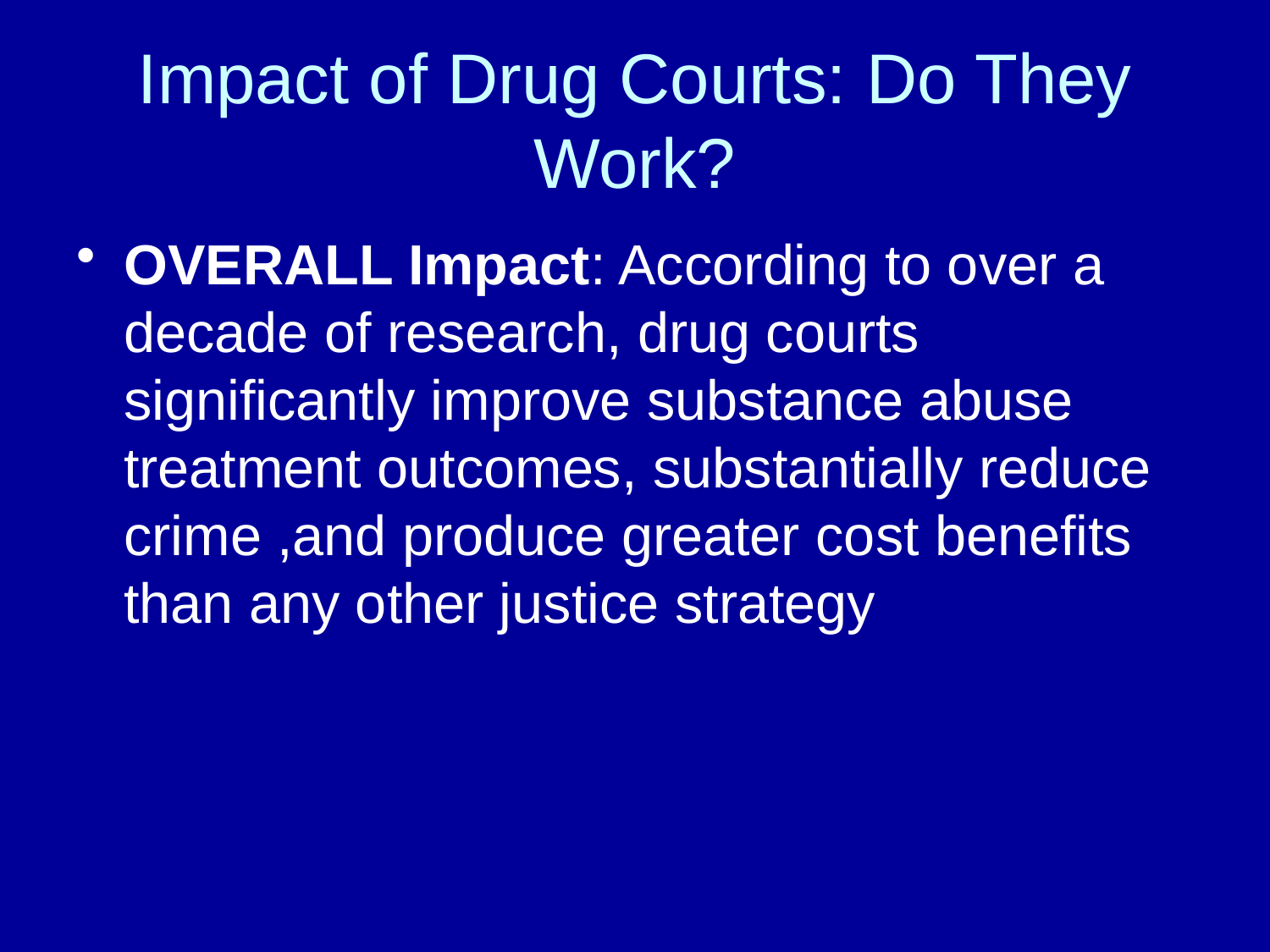

# Impact of Drug Courts: Do They Work?
OVERALL Impact: According to over a decade of research, drug courts significantly improve substance abuse treatment outcomes, substantially reduce crime ,and produce greater cost benefits than any other justice strategy